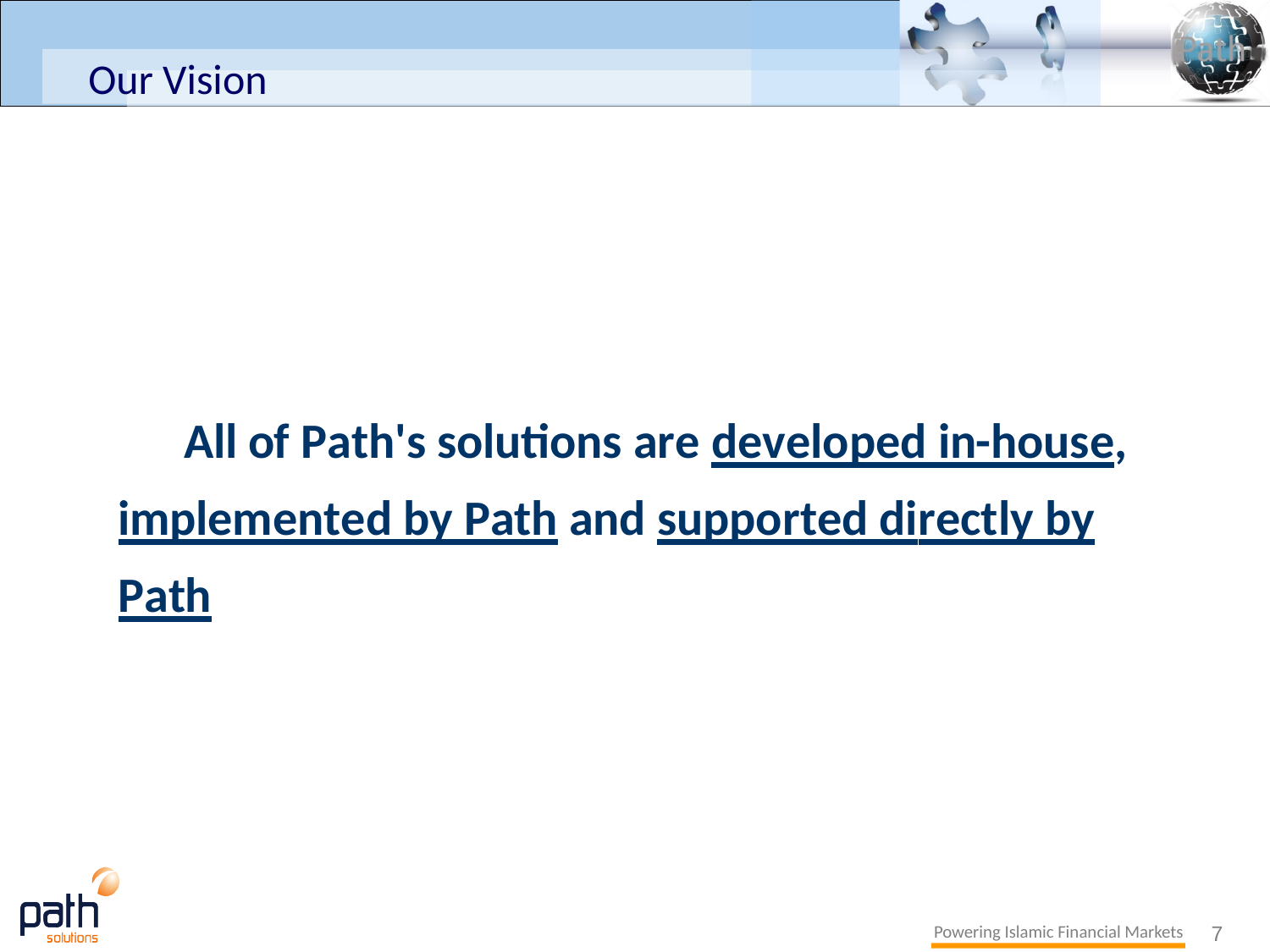

# Our Vision
All of Path's solutions are developed in-house, implemented by Path and supported directly by Path